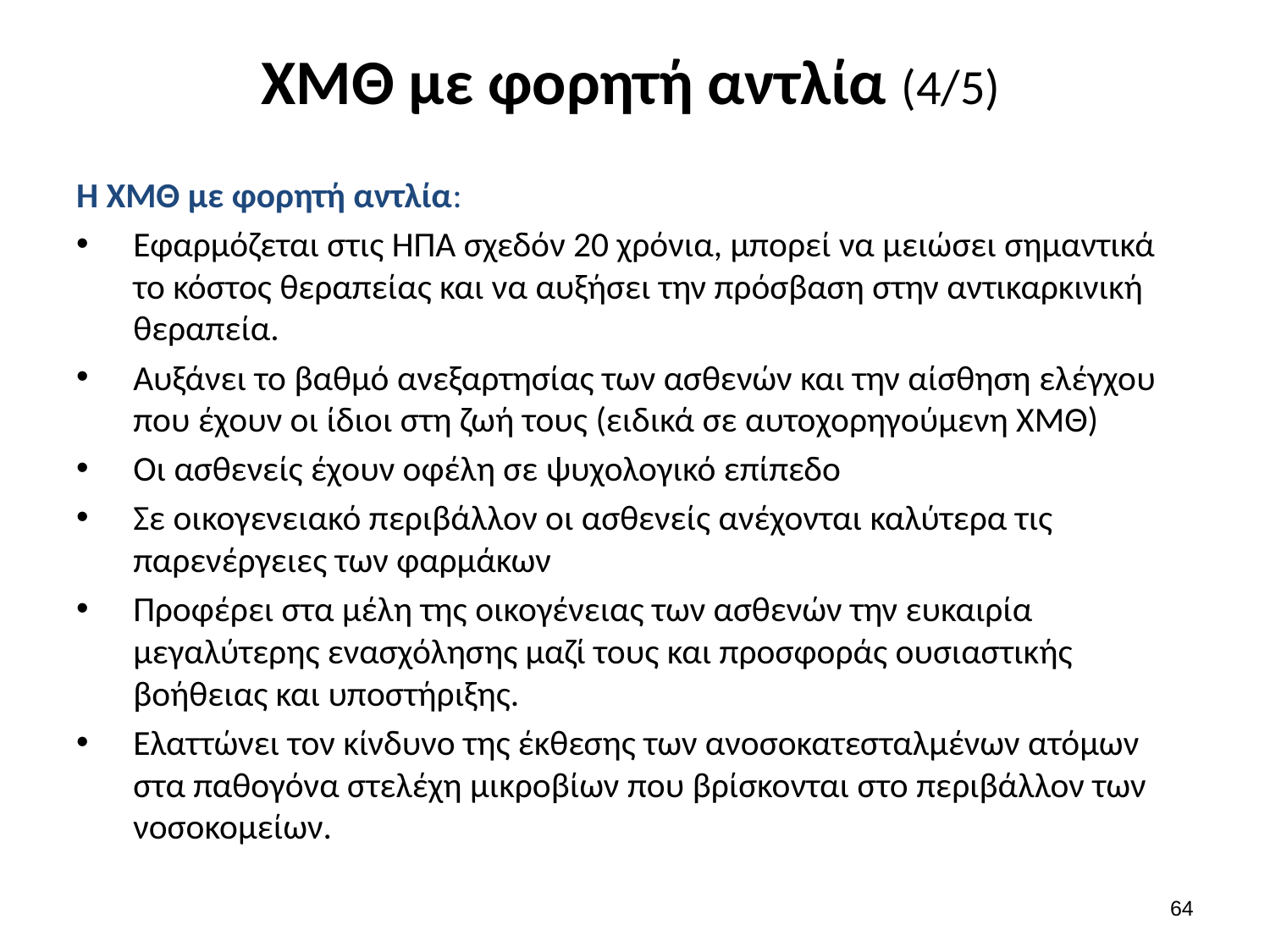

# ΧΜΘ με φορητή αντλία (4/5)
Η ΧΜΘ με φορητή αντλία:
Εφαρμόζεται στις ΗΠΑ σχεδόν 20 χρόνια, μπορεί να μειώσει σημαντικά το κόστος θεραπείας και να αυξήσει την πρόσβαση στην αντικαρκινική θεραπεία.
Αυξάνει το βαθμό ανεξαρτησίας των ασθενών και την αίσθηση ελέγχου που έχουν οι ίδιοι στη ζωή τους (ειδικά σε αυτοχορηγούμενη ΧΜΘ)
Οι ασθενείς έχουν οφέλη σε ψυχολογικό επίπεδο
Σε οικογενειακό περιβάλλον οι ασθενείς ανέχονται καλύτερα τις παρενέργειες των φαρμάκων
Προφέρει στα μέλη της οικογένειας των ασθενών την ευκαιρία μεγαλύτερης ενασχόλησης μαζί τους και προσφοράς ουσιαστικής βοήθειας και υποστήριξης.
Ελαττώνει τον κίνδυνο της έκθεσης των ανοσοκατεσταλμένων ατόμων στα παθογόνα στελέχη μικροβίων που βρίσκονται στο περιβάλλον των νοσοκομείων.

64